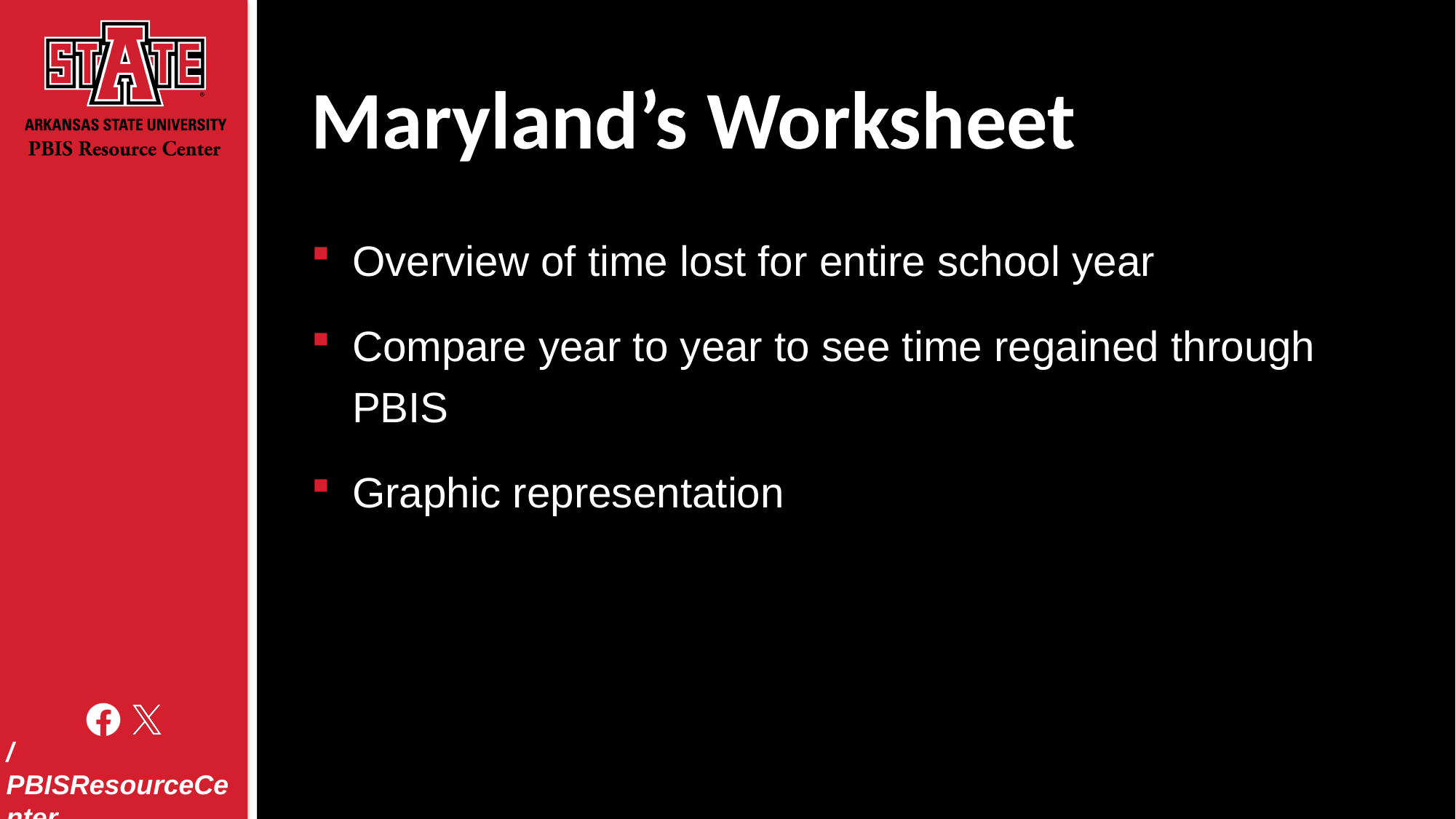

# Maryland’s Worksheet
Overview of time lost for entire school year
Compare year to year to see time regained through PBIS
Graphic representation